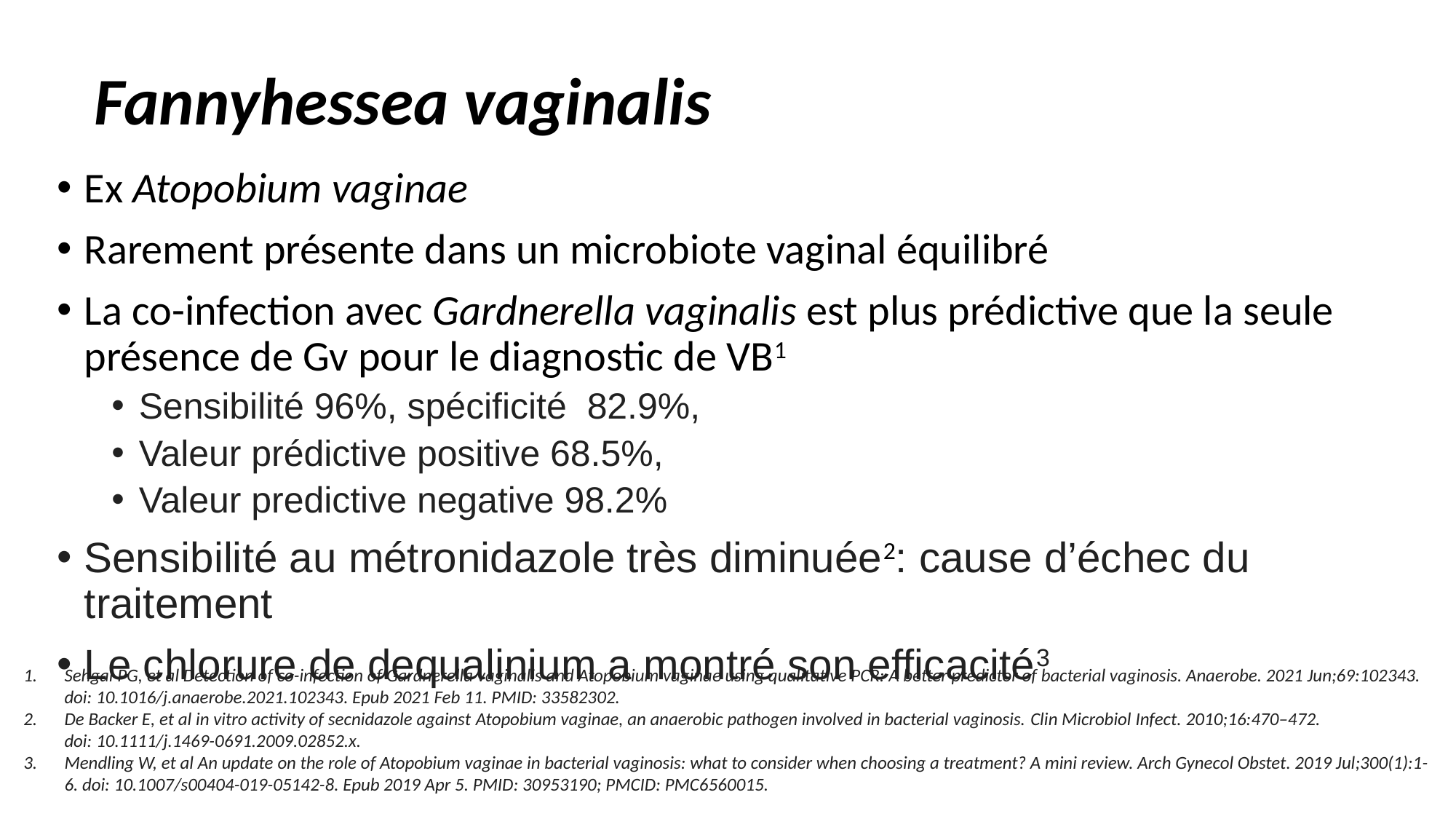

# Fannyhessea vaginalis
Ex Atopobium vaginae
Rarement présente dans un microbiote vaginal équilibré
La co-infection avec Gardnerella vaginalis est plus prédictive que la seule présence de Gv pour le diagnostic de VB1
Sensibilité 96%, spécificité  82.9%,
Valeur prédictive positive 68.5%,
Valeur predictive negative 98.2%
Sensibilité au métronidazole très diminuée2: cause d’échec du traitement
Le chlorure de dequalinium a montré son efficacité3
Sehgal PG, et al Detection of co-infection of Gardnerella vaginalis and Atopobium vaginae using qualitative PCR: A better predictor of bacterial vaginosis. Anaerobe. 2021 Jun;69:102343. doi: 10.1016/j.anaerobe.2021.102343. Epub 2021 Feb 11. PMID: 33582302.
De Backer E, et al in vitro activity of secnidazole against Atopobium vaginae, an anaerobic pathogen involved in bacterial vaginosis. Clin Microbiol Infect. 2010;16:470–472. doi: 10.1111/j.1469-0691.2009.02852.x.
Mendling W, et al An update on the role of Atopobium vaginae in bacterial vaginosis: what to consider when choosing a treatment? A mini review. Arch Gynecol Obstet. 2019 Jul;300(1):1-6. doi: 10.1007/s00404-019-05142-8. Epub 2019 Apr 5. PMID: 30953190; PMCID: PMC6560015.